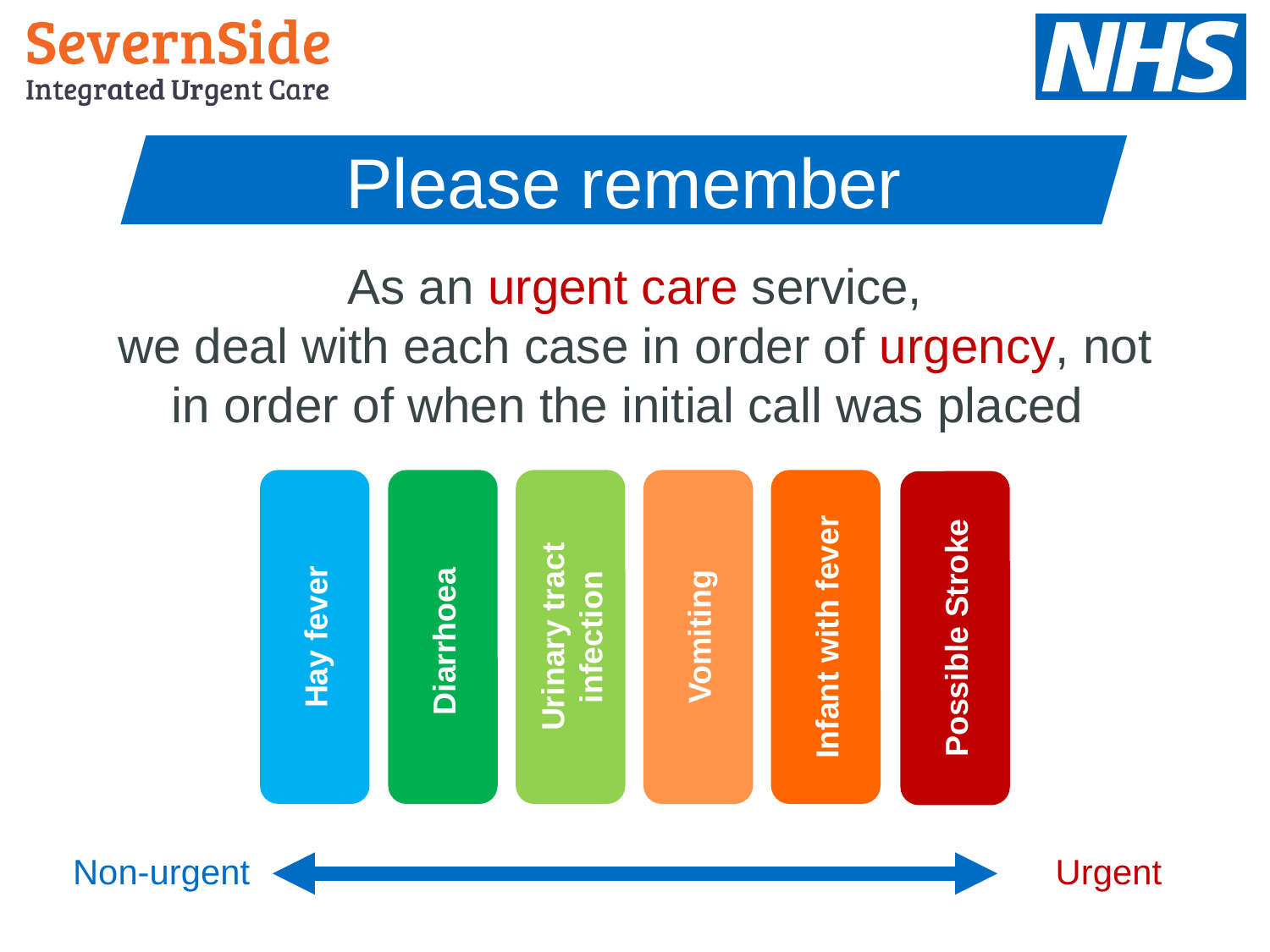

Please remember
As an urgent care service,
we deal with each case in order of urgency, not in order of when the initial call was placed
Hay fever
Diarrhoea
Urinary tract infection
Vomiting
Infant with fever
Possible Stroke
Non-urgent
Urgent